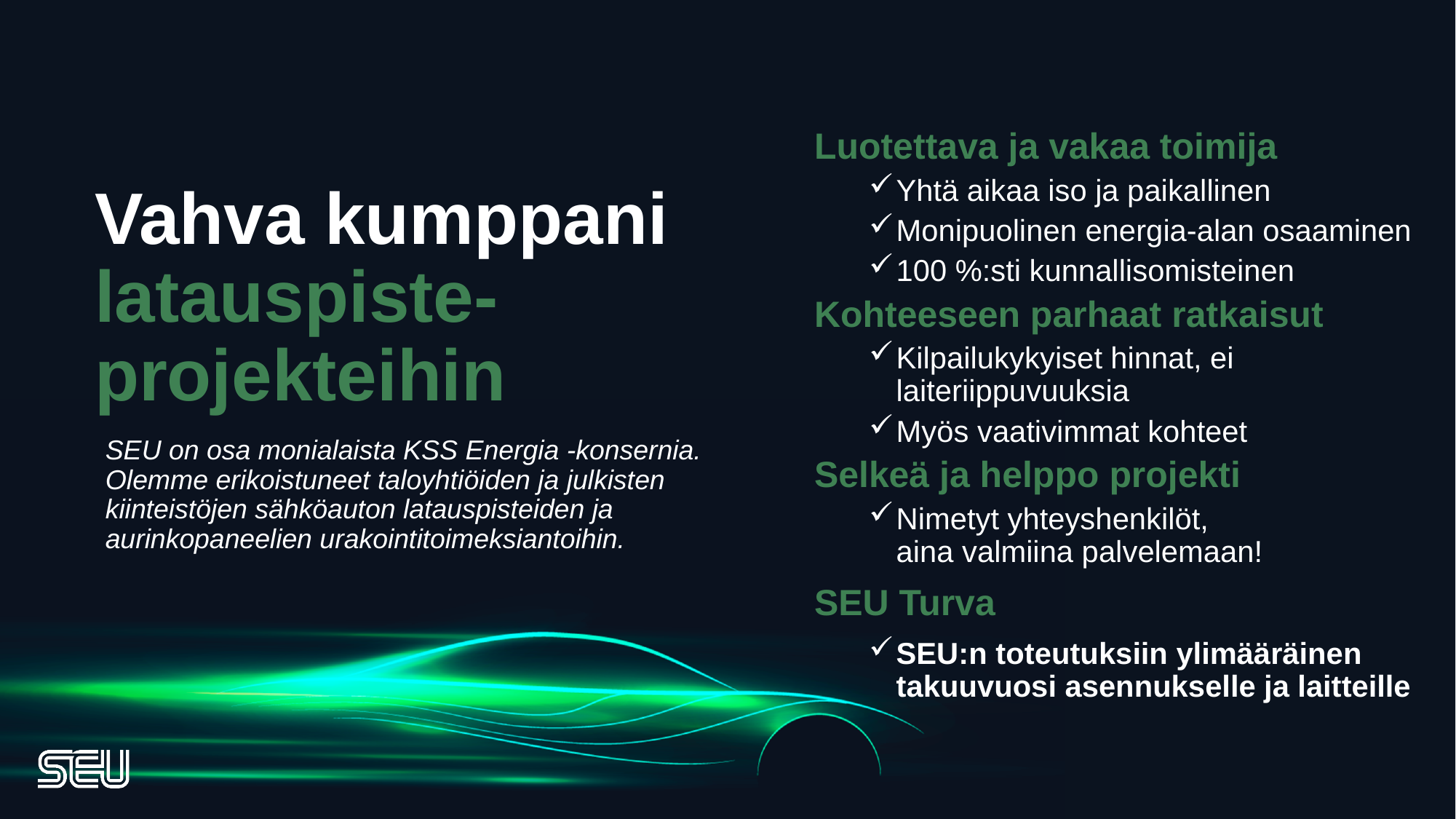

Luotettava ja vakaa toimija
Yhtä aikaa iso ja paikallinen
Monipuolinen energia-alan osaaminen
100 %:sti kunnallisomisteinen
Kohteeseen parhaat ratkaisut
Kilpailukykyiset hinnat, ei laiteriippuvuuksia
Myös vaativimmat kohteet
Selkeä ja helppo projekti
Nimetyt yhteyshenkilöt,
aina valmiina palvelemaan!
SEU Turva
SEU:n toteutuksiin ylimääräinen
takuuvuosi asennukselle ja laitteille

Vahva kumppani
latauspiste-
projekteihin
SEU on osa monialaista KSS Energia -konsernia. Olemme erikoistuneet taloyhtiöiden ja julkisten kiinteistöjen sähköauton latauspisteiden ja aurinkopaneelien urakointitoimeksiantoihin.